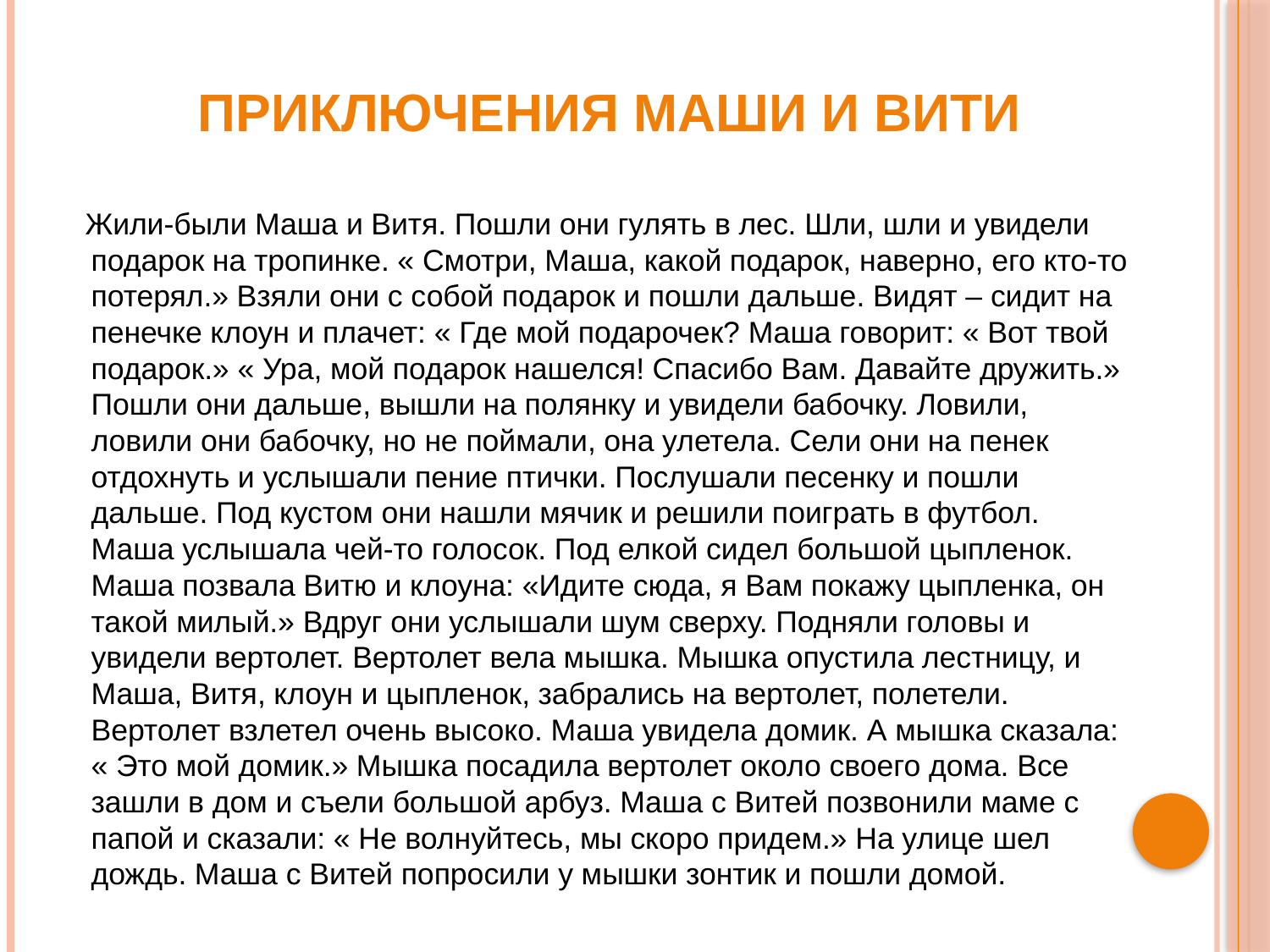

# Приключения Маши и Вити
    Жили-были Маша и Витя. Пошли они гулять в лес. Шли, шли и увидели подарок на тропинке. « Смотри, Маша, какой подарок, наверно, его кто-то потерял.» Взяли они с собой подарок и пошли дальше. Видят – сидит на пенечке клоун и плачет: « Где мой подарочек? Маша говорит: « Вот твой подарок.» « Ура, мой подарок нашелся! Спасибо Вам. Давайте дружить.» Пошли они дальше, вышли на полянку и увидели бабочку. Ловили, ловили они бабочку, но не поймали, она улетела. Сели они на пенек отдохнуть и услышали пение птички. Послушали песенку и пошли дальше. Под кустом они нашли мячик и решили поиграть в футбол. Маша услышала чей-то голосок. Под елкой сидел большой цыпленок. Маша позвала Витю и клоуна: «Идите сюда, я Вам покажу цыпленка, он такой милый.» Вдруг они услышали шум сверху. Подняли головы и увидели вертолет. Вертолет вела мышка. Мышка опустила лестницу, и Маша, Витя, клоун и цыпленок, забрались на вертолет, полетели. Вертолет взлетел очень высоко. Маша увидела домик. А мышка сказала: « Это мой домик.» Мышка посадила вертолет около своего дома. Все зашли в дом и съели большой арбуз. Маша с Витей позвонили маме с папой и сказали: « Не волнуйтесь, мы скоро придем.» На улице шел дождь. Маша с Витей попросили у мышки зонтик и пошли домой.